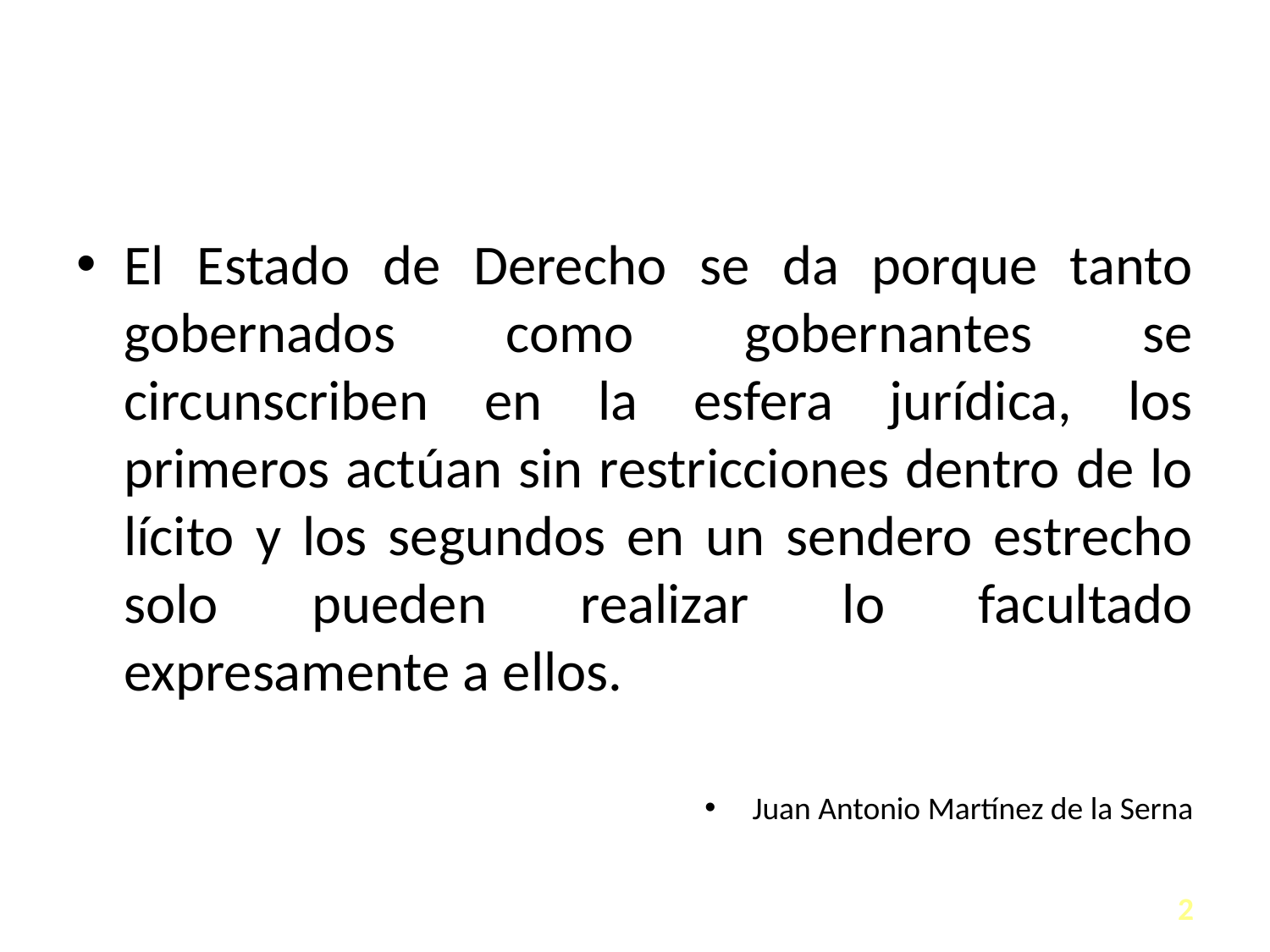

#
El Estado de Derecho se da porque tanto gobernados como gobernantes se circunscriben en la esfera jurídica, los primeros actúan sin restricciones dentro de lo lícito y los segundos en un sendero estrecho solo pueden realizar lo facultado expresamente a ellos.

Juan Antonio Martínez de la Serna

2